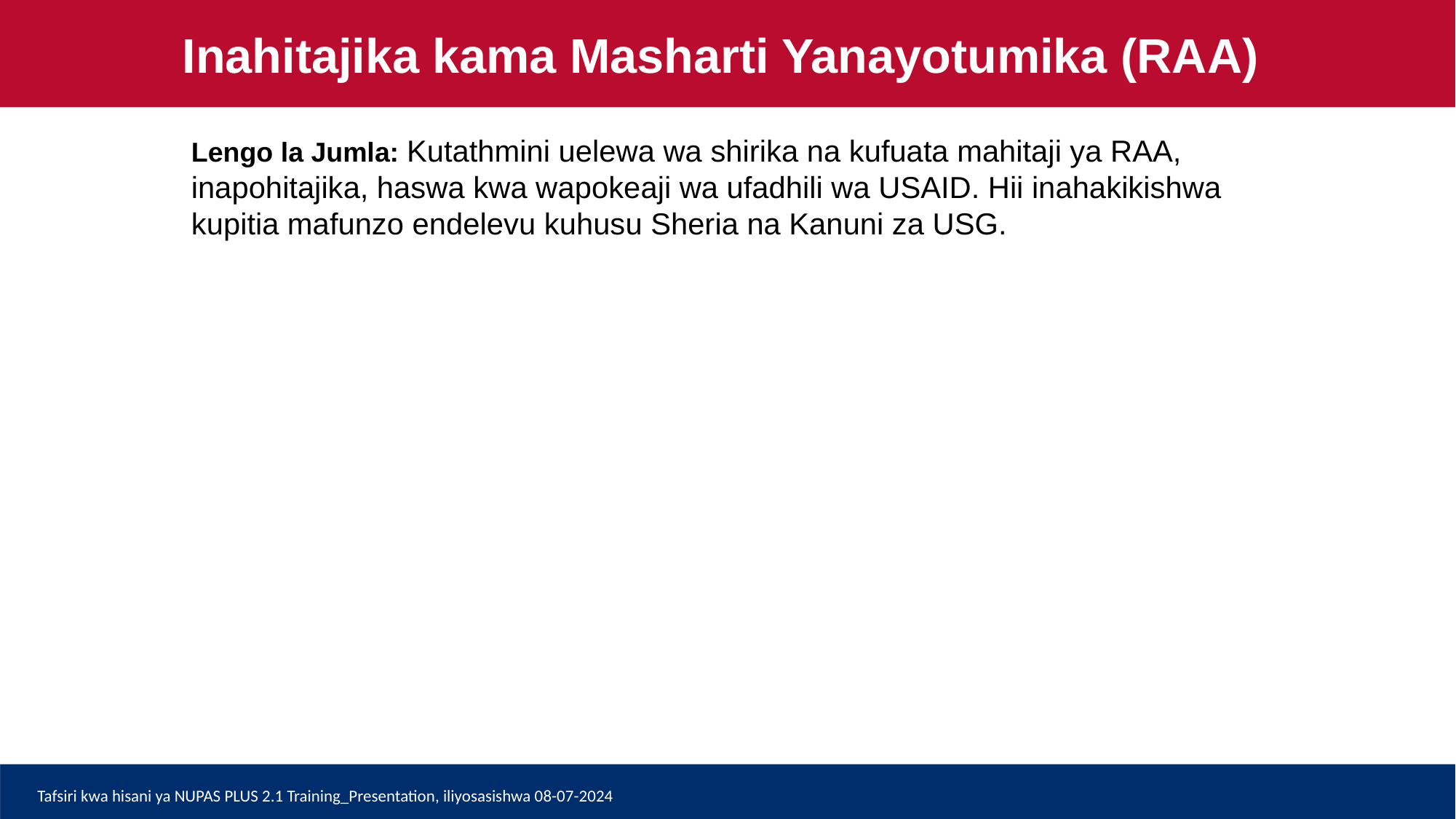

Inahitajika kama Masharti Yanayotumika (RAA)
# Lengo la Jumla: Kutathmini uelewa wa shirika na kufuata mahitaji ya RAA, inapohitajika, haswa kwa wapokeaji wa ufadhili wa USAID. Hii inahakikishwa kupitia mafunzo endelevu kuhusu Sheria na Kanuni za USG.
Tafsiri kwa hisani ya NUPAS PLUS 2.1 Training_Presentation, iliyosasishwa 08-07-2024